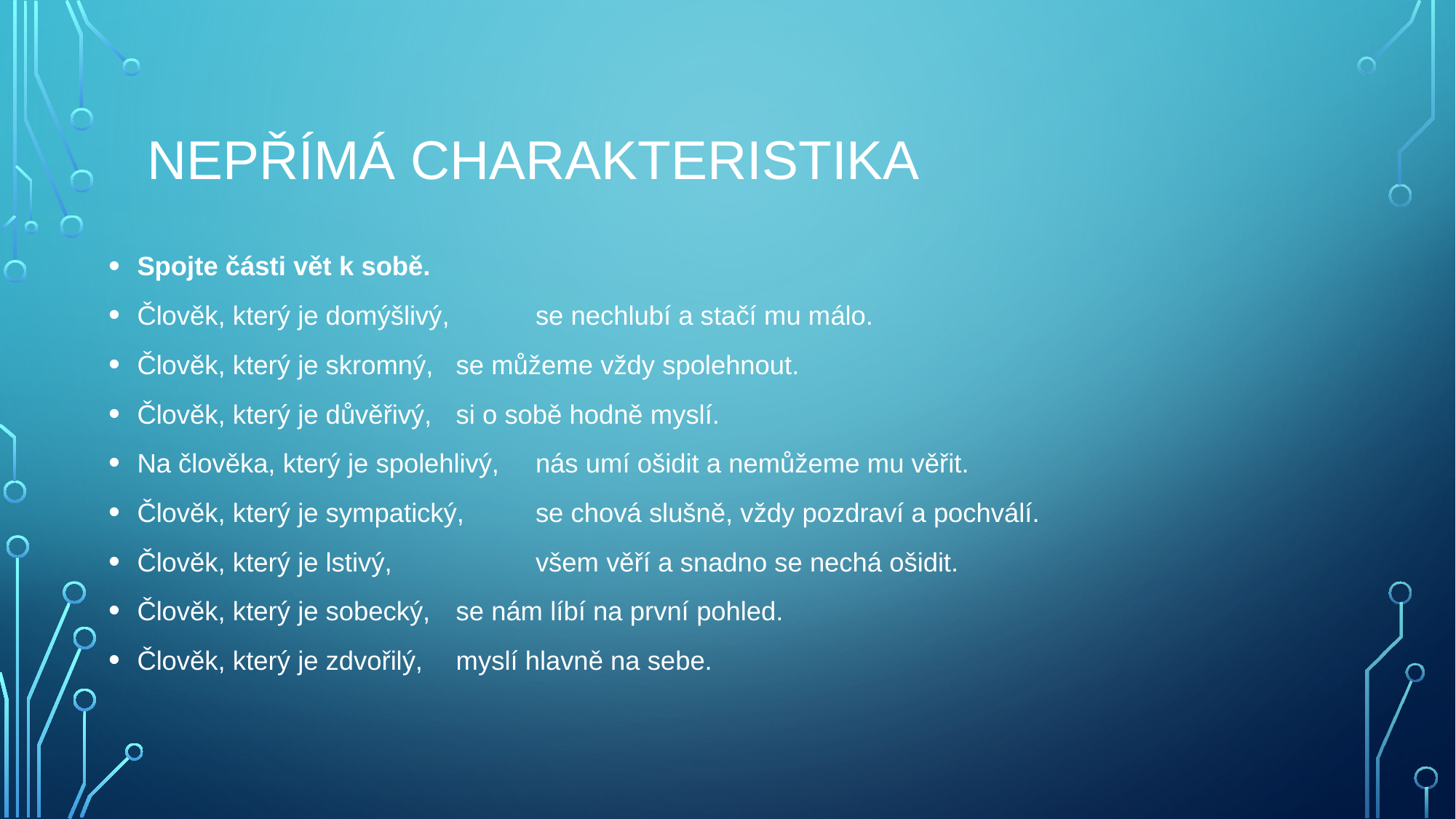

# Nepřímá charakteristika
Spojte části vět k sobě.
Člověk, který je domýšlivý, 				se nechlubí a stačí mu málo.
Člověk, který je skromný, 				se můžeme vždy spolehnout.
Člověk, který je důvěřivý, 				si o sobě hodně myslí.
Na člověka, který je spolehlivý,			nás umí ošidit a nemůžeme mu věřit.
Člověk, který je sympatický, 				se chová slušně, vždy pozdraví a pochválí.
Člověk, který je lstivý, 	 			všem věří a snadno se nechá ošidit.
Člověk, který je sobecký, 				se nám líbí na první pohled.
Člověk, který je zdvořilý, 				myslí hlavně na sebe.